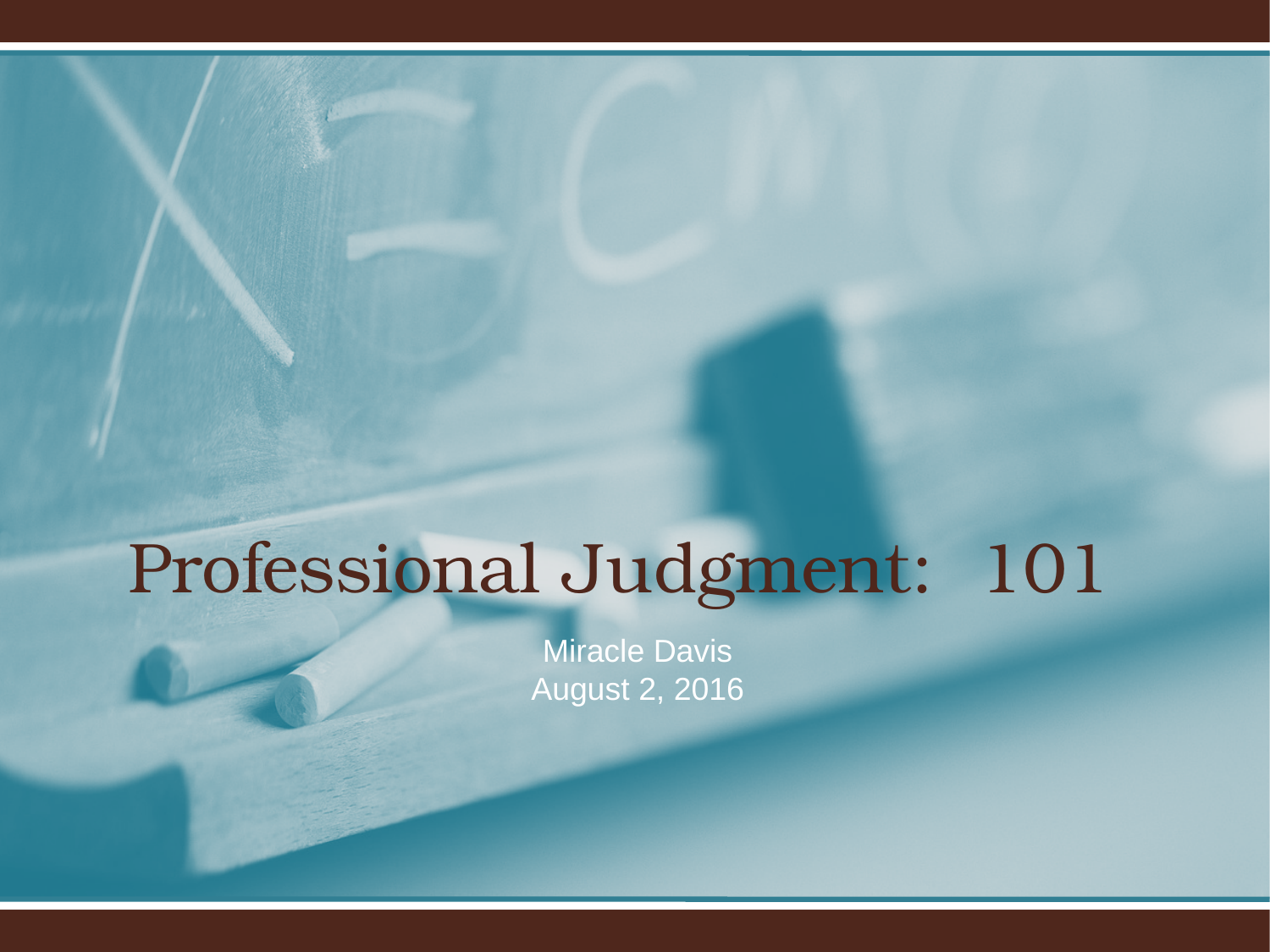

Professional Judgment:  101
# Miracle Davis August 2, 2016